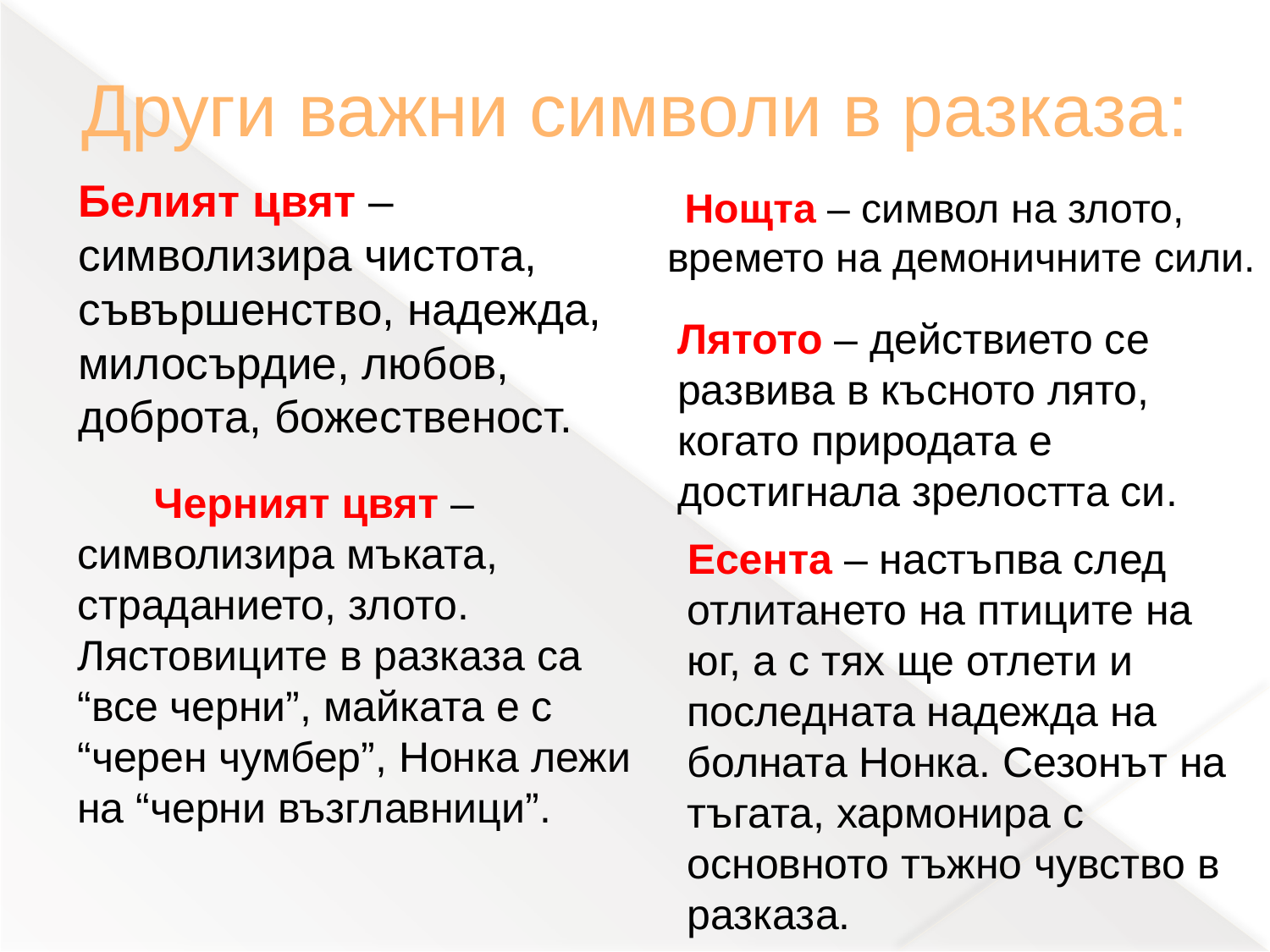

# Други важни символи в разказа:
		Белият цвят – символизира чистота, съвършенство, надежда, милосърдие, любов, доброта, божественост.
      Нощта – символ на злото, времето на демоничните сили.
Лятото – действието се развива в късното лято, когато природата е достигнала зрелостта си.
      Черният цвят – символизира мъката, страданието, злото. Лястовиците в разказа са “все черни”, майката е с “черен чумбер”, Нонка лежи на “черни възглавници”.
Есента – настъпва след отлитането на птиците на юг, а с тях ще отлети и последната надежда на болната Нонка. Сезонът на тъгата, хармонира с основното тъжно чувство в разказа.